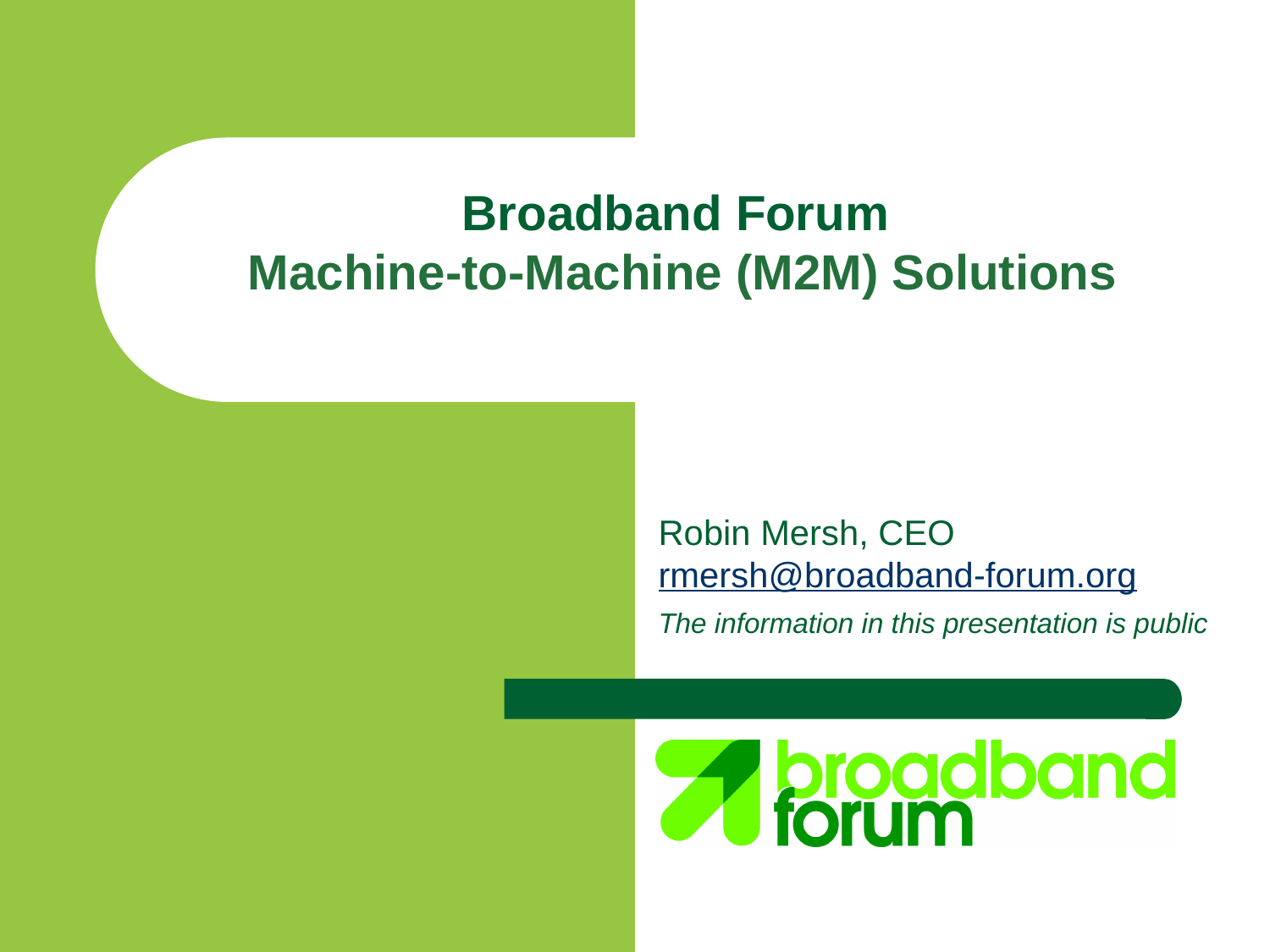

# Broadband Forum Machine-to-Machine (M2M) Solutions
Robin Mersh, CEO
rmersh@broadband-forum.org
The information in this presentation is public